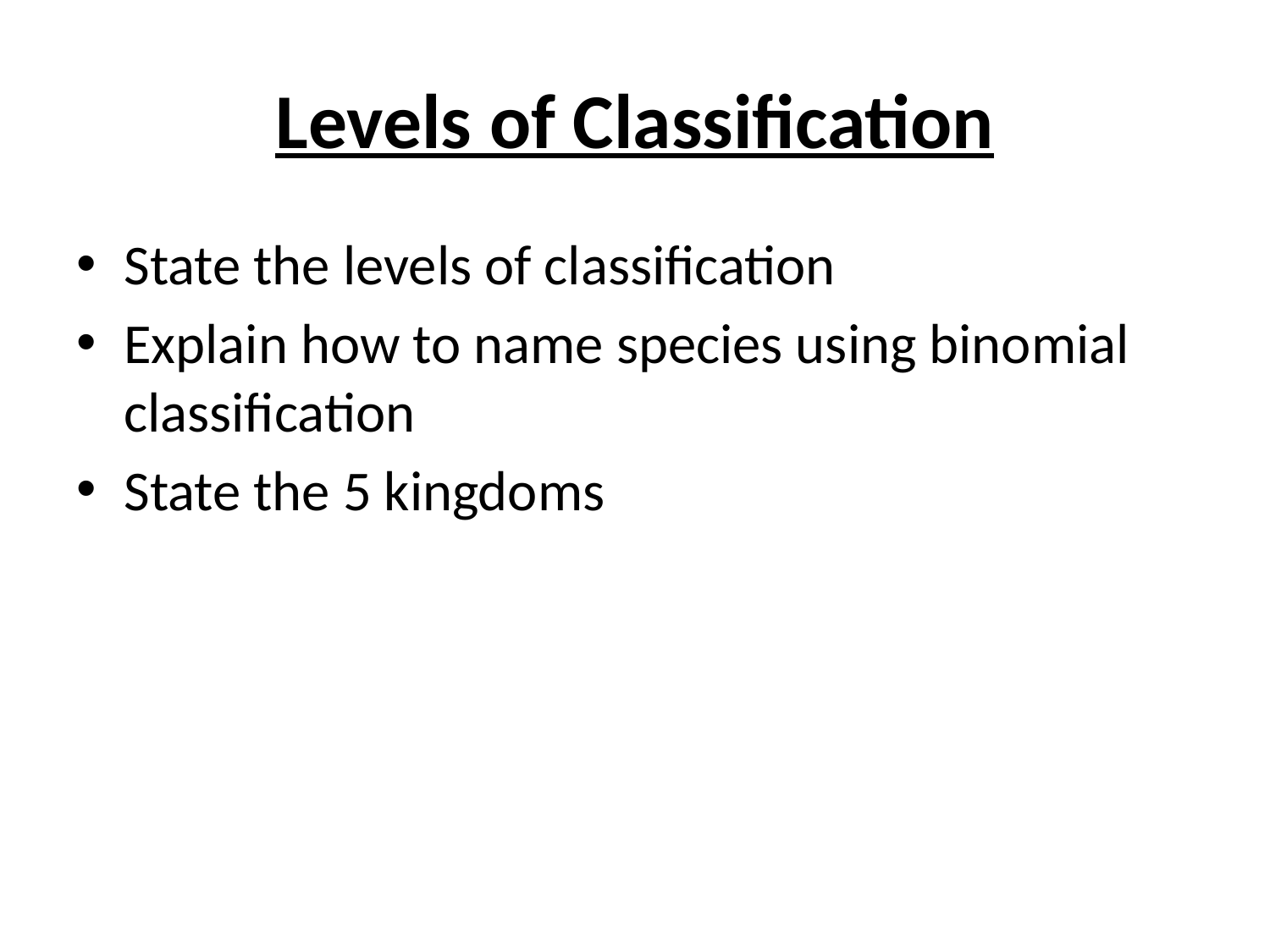

# Levels of Classification
State the levels of classification
Explain how to name species using binomial classification
State the 5 kingdoms